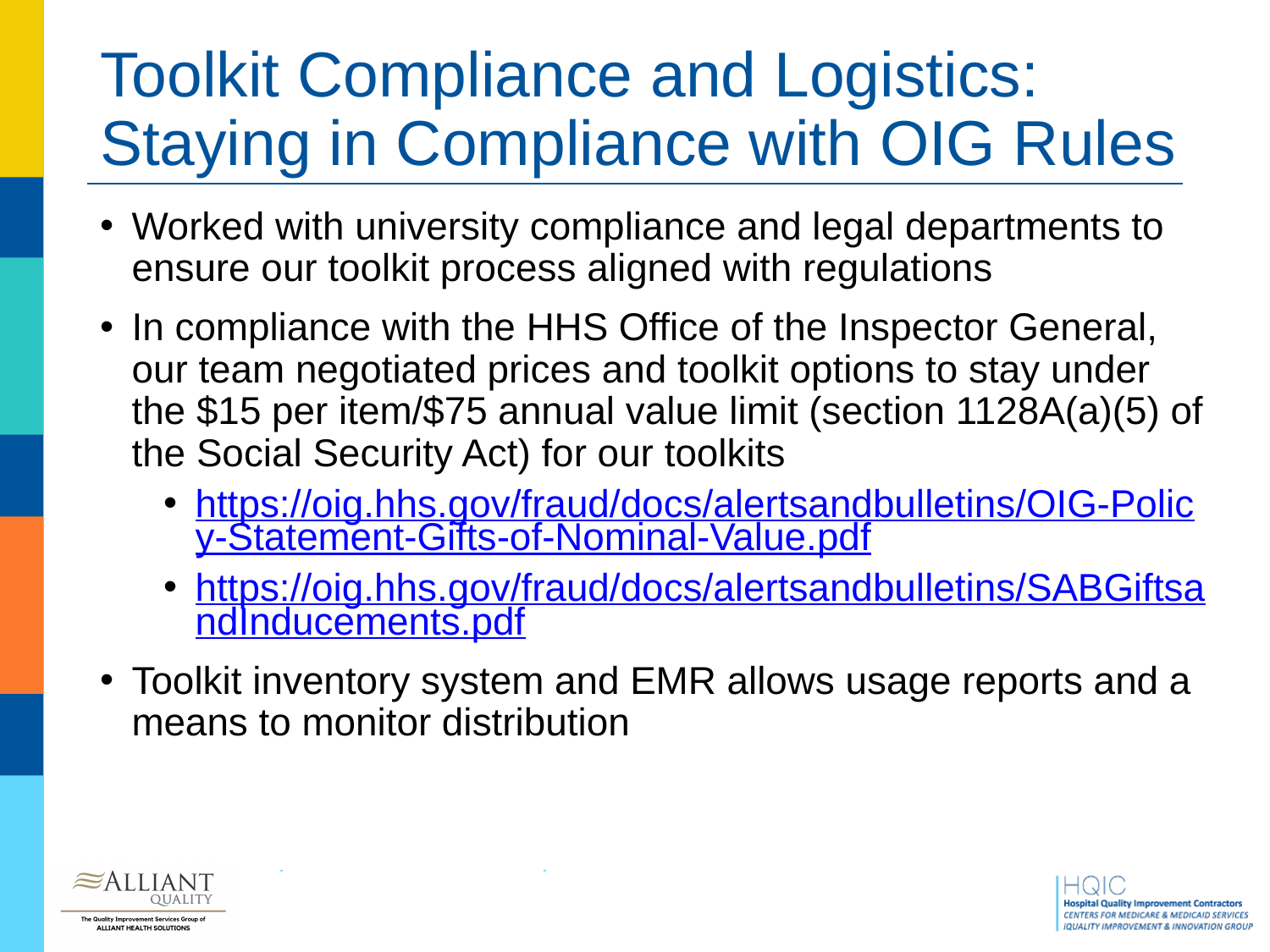

# Toolkit Compliance and Logistics: Staying in Compliance with OIG Rules
Worked with university compliance and legal departments to ensure our toolkit process aligned with regulations
In compliance with the HHS Office of the Inspector General, our team negotiated prices and toolkit options to stay under the $15 per item/$75 annual value limit (section 1128A(a)(5) of the Social Security Act) for our toolkits
https://oig.hhs.gov/fraud/docs/alertsandbulletins/OIG-Policy-Statement-Gifts-of-Nominal-Value.pdf
https://oig.hhs.gov/fraud/docs/alertsandbulletins/SABGiftsandInducements.pdf
Toolkit inventory system and EMR allows usage reports and a means to monitor distribution